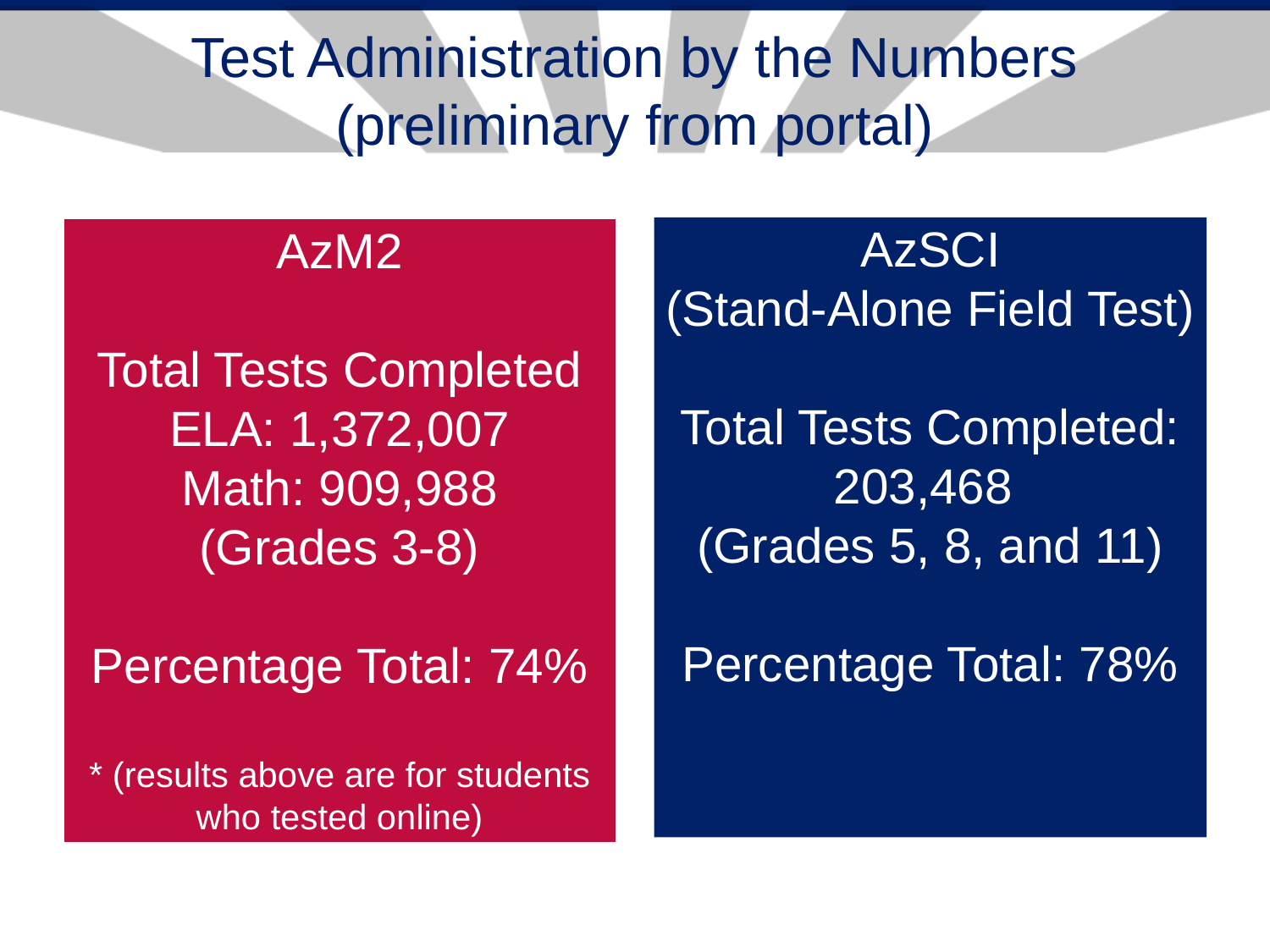

# Test Administration by the Numbers (preliminary from portal)
AzSCI
(Stand-Alone Field Test)

Total Tests Completed:
203,468
(Grades 5, 8, and 11)

Percentage Total: 78%

AzM2

Total Tests Completed
ELA: 1,372,007
Math: 909,988
(Grades 3-8)

Percentage Total: 74%

* (results above are for students who tested online)